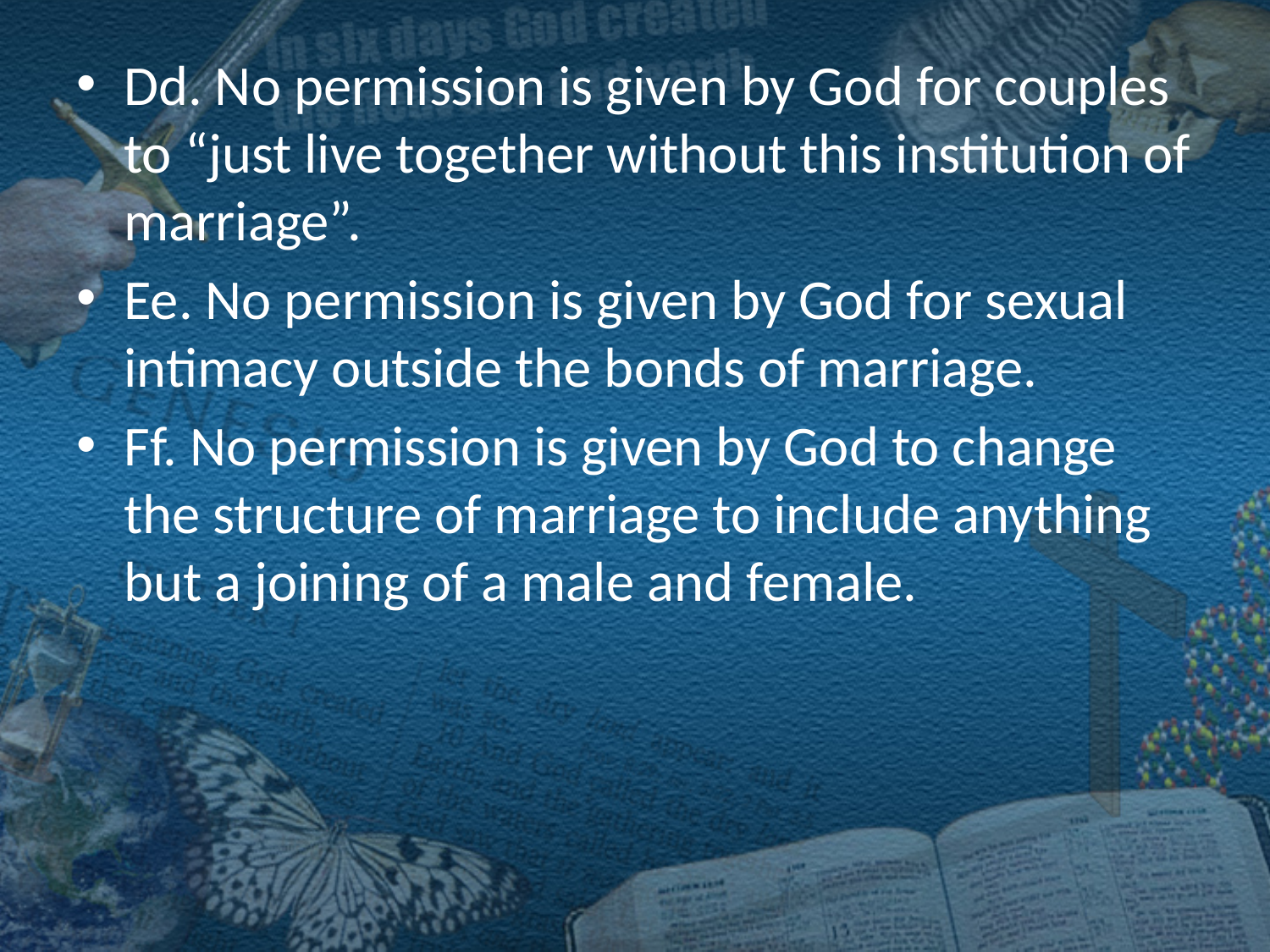

#
Dd. No permission is given by God for couples to “just live together without this institution of marriage”.
Ee. No permission is given by God for sexual intimacy outside the bonds of marriage.
Ff. No permission is given by God to change the structure of marriage to include anything but a joining of a male and female.